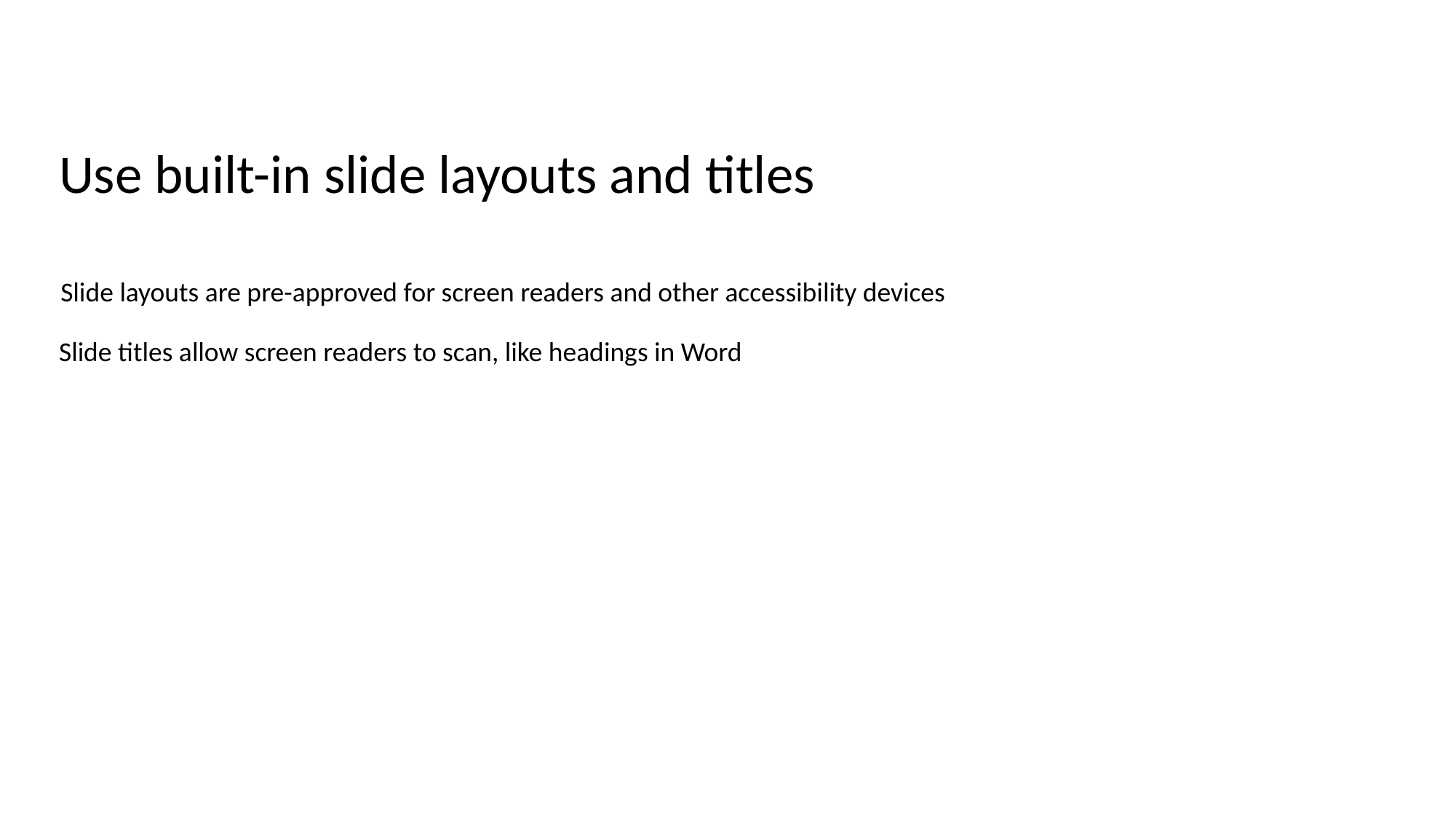

Use built-in slide layouts and titles
Slide layouts are pre-approved for screen readers and other accessibility devices
Slide titles allow screen readers to scan, like headings in Word